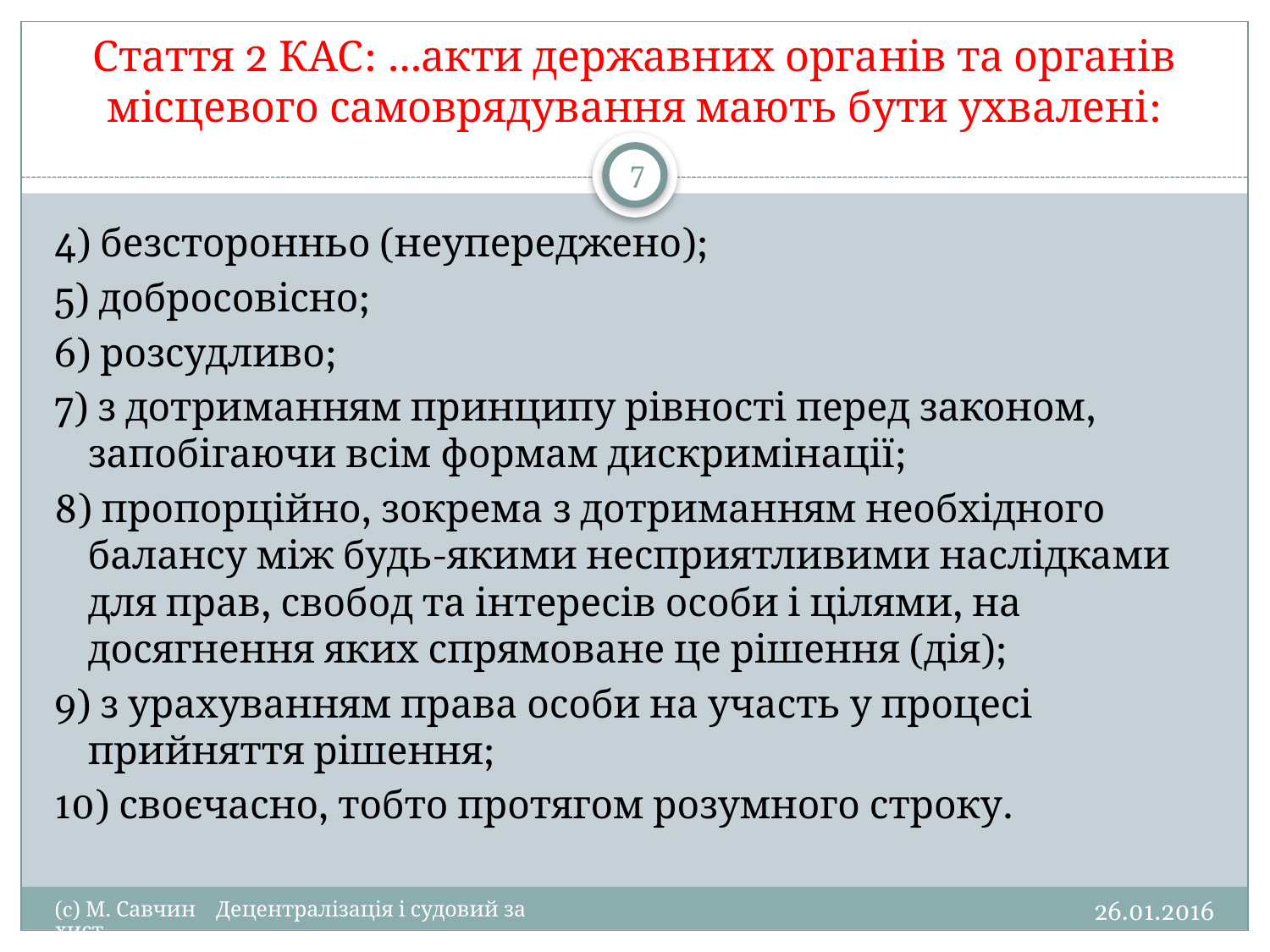

# Стаття 2 КАС: …акти державних органів та органів місцевого самоврядування мають бути ухвалені:
7
4) безсторонньо (неупереджено);
5) добросовісно;
6) розсудливо;
7) з дотриманням принципу рівності перед законом, запобігаючи всім формам дискримінації;
8) пропорційно, зокрема з дотриманням необхідного балансу між будь-якими несприятливими наслідками для прав, свобод та інтересів особи і цілями, на досягнення яких спрямоване це рішення (дія);
9) з урахуванням права особи на участь у процесі прийняття рішення;
10) своєчасно, тобто протягом розумного строку.

26.01.2016
(c) М. Савчин    Децентралізація і судовий захист